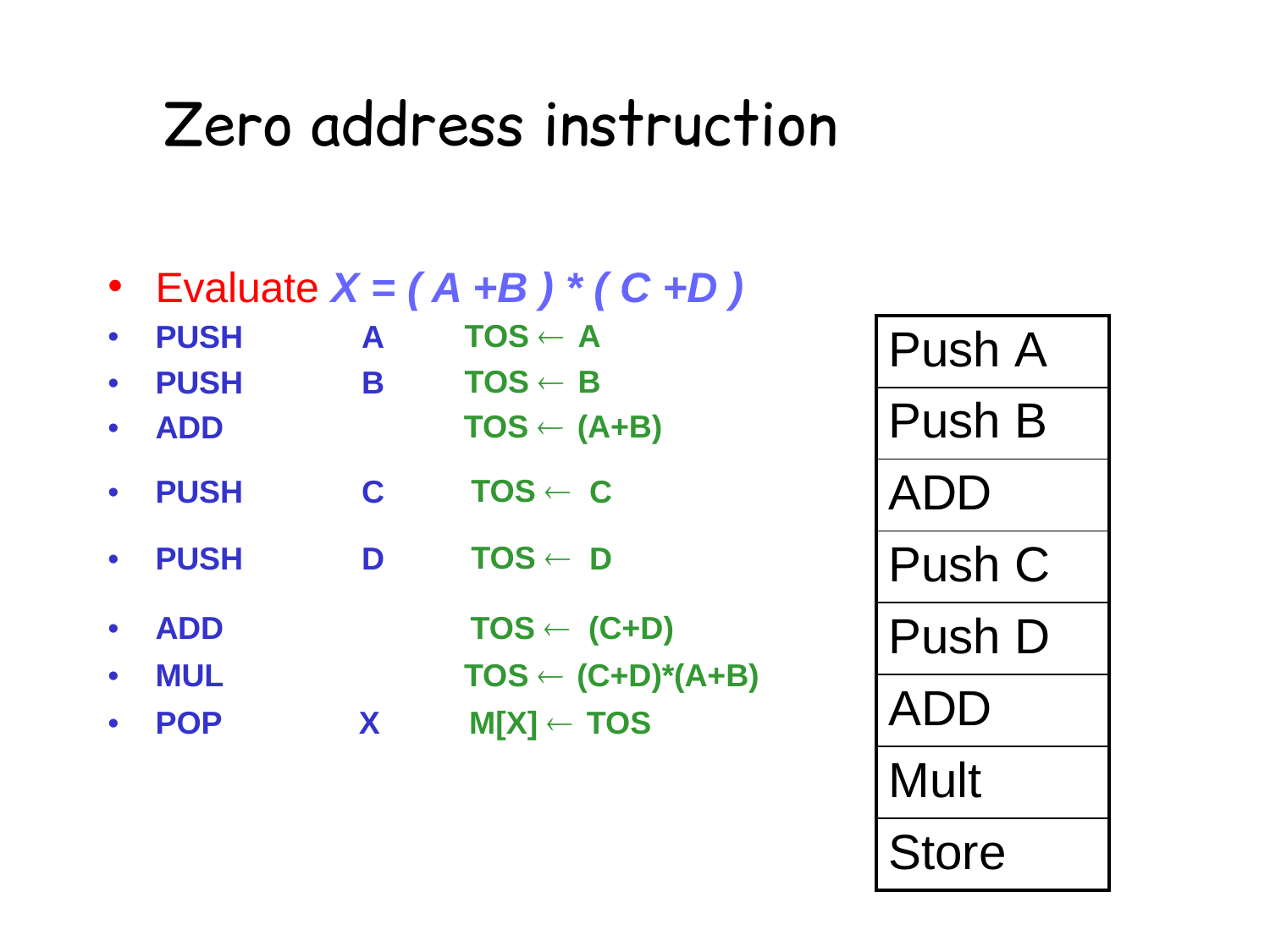

# Zero address instruction
•
Evaluate X = ( A +B ) * ( C +D )
| Push A |
| --- |
| Push B |
| ADD |
| Push C |
| Push D |
| ADD |
| Mult |
| Store |
| PUSH | A | TOS ← A |  |
| --- | --- | --- | --- |
| PUSH ADD | B | TOS ← B TOS ← (A+B) |  |
| PUSH | C | TOS ← | C |
| PUSH | D | TOS ← | D |
| ADD |  | TOS ← | (C+D) |
| MUL |  | TOS ← (C+D)\*(A+B) |  |
| POP | X | M[X] ← TOS |  |